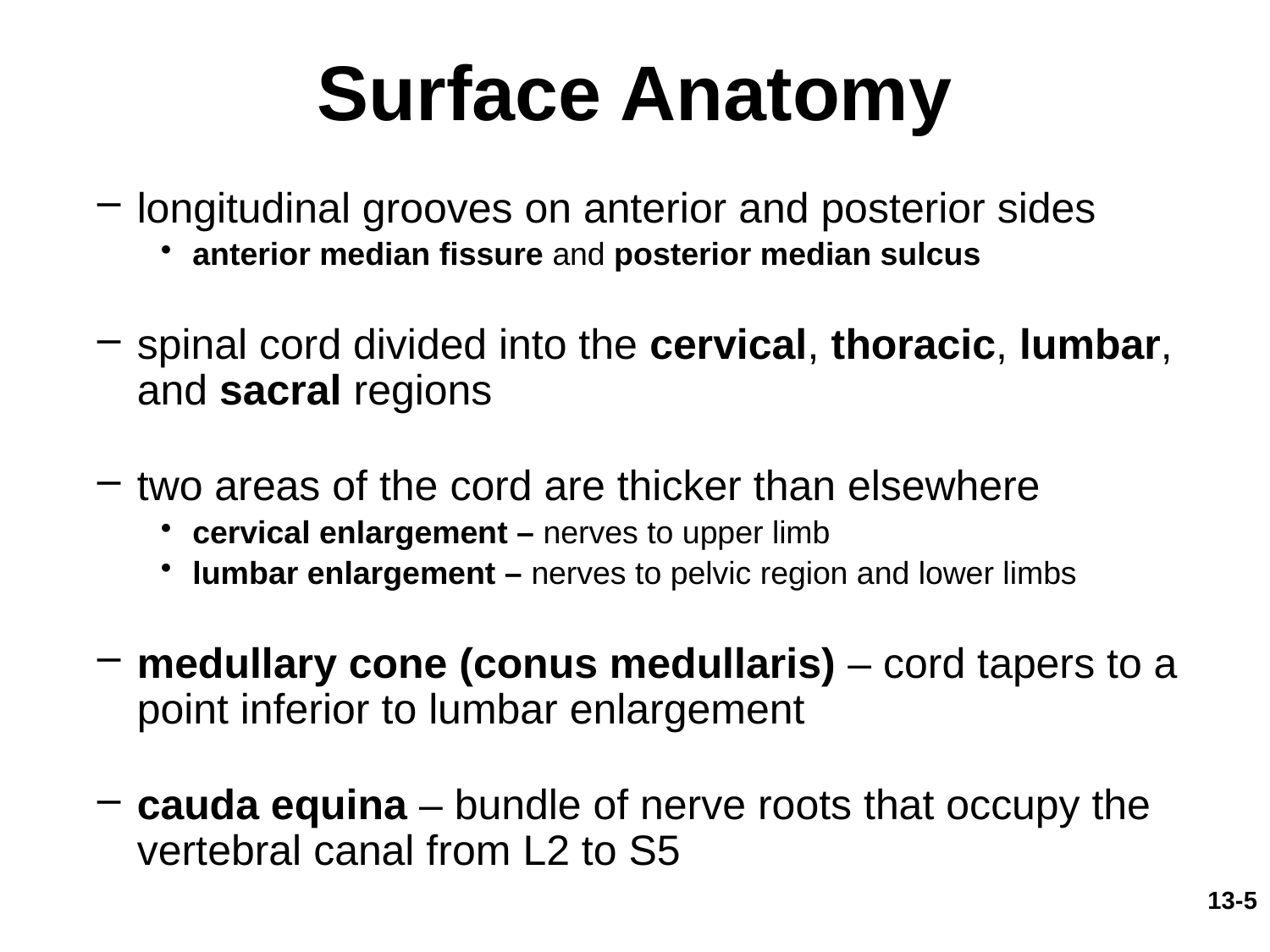

# Surface Anatomy
longitudinal grooves on anterior and posterior sides
anterior median fissure and posterior median sulcus

spinal cord divided into the cervical, thoracic, lumbar, and sacral regions

two areas of the cord are thicker than elsewhere
cervical enlargement – nerves to upper limb
lumbar enlargement – nerves to pelvic region and lower limbs

medullary cone (conus medullaris) – cord tapers to a point inferior to lumbar enlargement

cauda equina – bundle of nerve roots that occupy the vertebral canal from L2 to S5
13-5